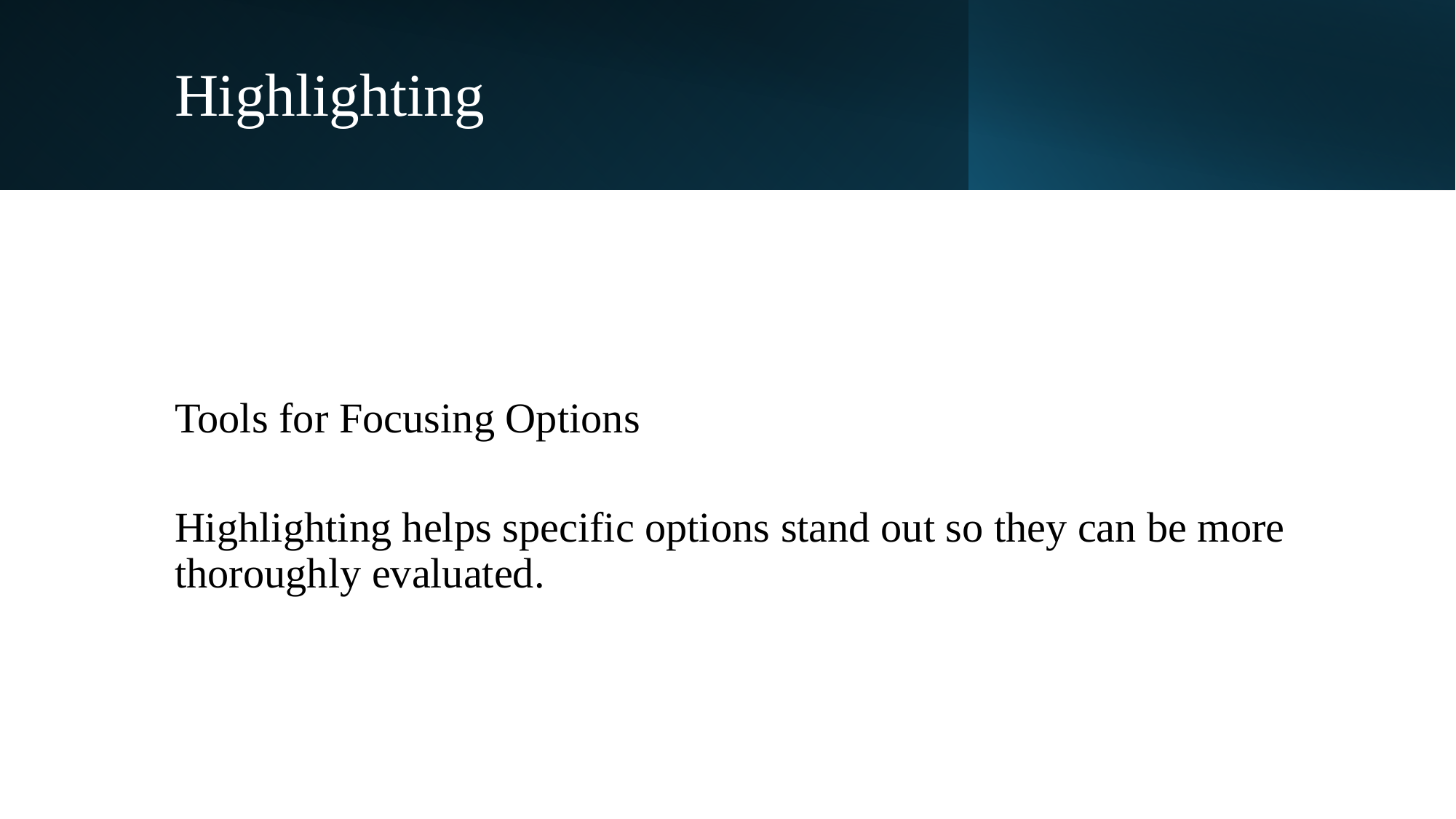

Highlighting
Tools for Focusing Options

Highlighting helps specific options stand out so they can be more thoroughly evaluated.